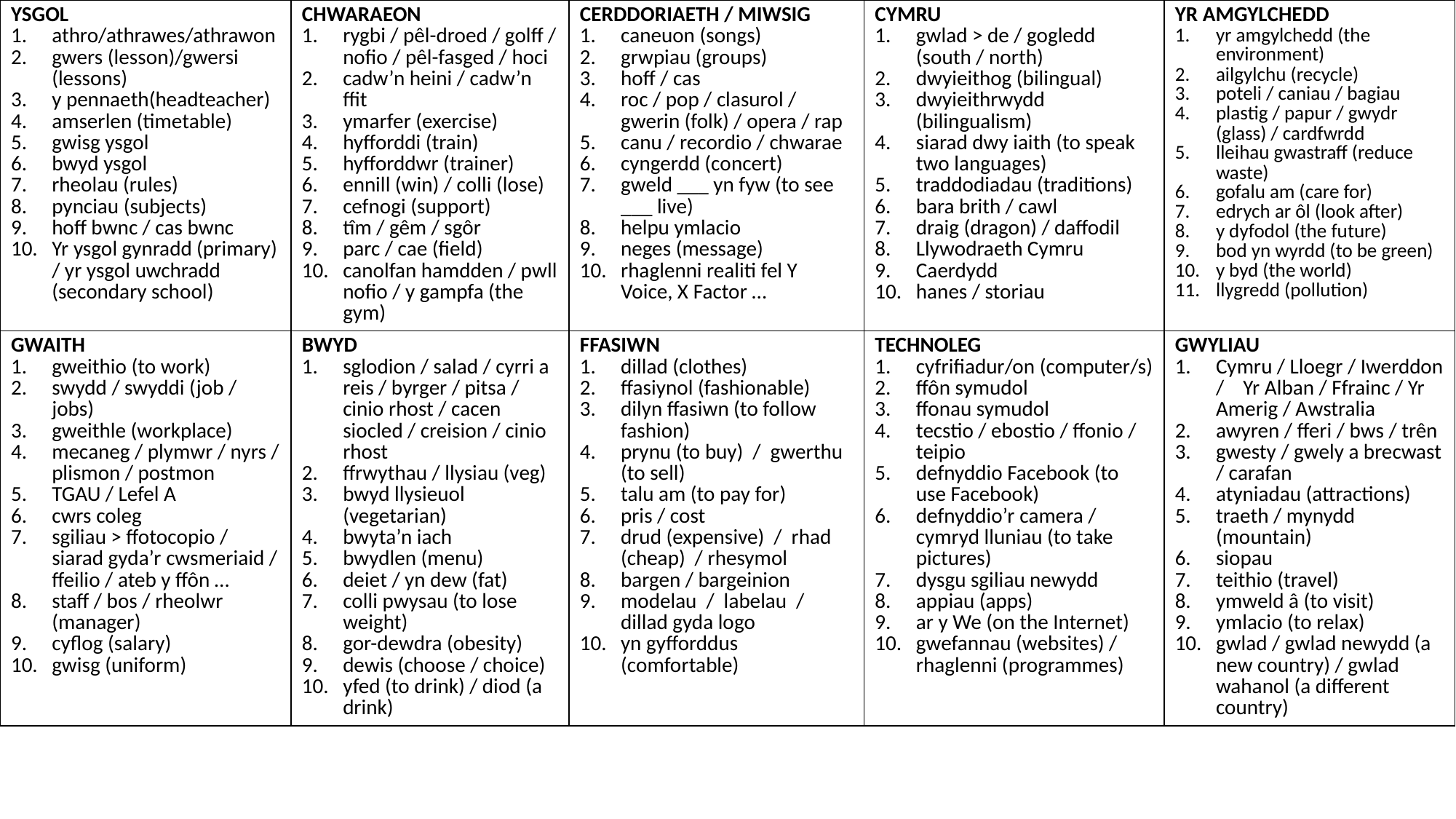

| YSGOL athro/athrawes/athrawon gwers (lesson)/gwersi (lessons) y pennaeth(headteacher) amserlen (timetable) gwisg ysgol bwyd ysgol rheolau (rules) pynciau (subjects) hoff bwnc / cas bwnc Yr ysgol gynradd (primary) / yr ysgol uwchradd (secondary school) | CHWARAEON rygbi / pêl-droed / golff / nofio / pêl-fasged / hoci cadw’n heini / cadw’n ffit ymarfer (exercise) hyfforddi (train) hyfforddwr (trainer) ennill (win) / colli (lose) cefnogi (support) tîm / gêm / sgôr parc / cae (field) canolfan hamdden / pwll nofio / y gampfa (the gym) | CERDDORIAETH / MIWSIG caneuon (songs) grwpiau (groups) hoff / cas roc / pop / clasurol / gwerin (folk) / opera / rap canu / recordio / chwarae cyngerdd (concert) gweld \_\_\_ yn fyw (to see \_\_\_ live) helpu ymlacio neges (message) rhaglenni realiti fel Y Voice, X Factor … | CYMRU gwlad > de / gogledd (south / north) dwyieithog (bilingual) dwyieithrwydd (bilingualism) siarad dwy iaith (to speak two languages) traddodiadau (traditions) bara brith / cawl draig (dragon) / daffodil Llywodraeth Cymru Caerdydd hanes / storiau | YR AMGYLCHEDD yr amgylchedd (the environment) ailgylchu (recycle) poteli / caniau / bagiau plastig / papur / gwydr (glass) / cardfwrdd lleihau gwastraff (reduce waste) gofalu am (care for) edrych ar ôl (look after) y dyfodol (the future) bod yn wyrdd (to be green) y byd (the world) llygredd (pollution) |
| --- | --- | --- | --- | --- |
| GWAITH gweithio (to work) swydd / swyddi (job / jobs) gweithle (workplace) mecaneg / plymwr / nyrs / plismon / postmon TGAU / Lefel A cwrs coleg sgiliau > ffotocopio / siarad gyda’r cwsmeriaid / ffeilio / ateb y ffôn … staff / bos / rheolwr (manager) cyflog (salary) gwisg (uniform) | BWYD sglodion / salad / cyrri a reis / byrger / pitsa / cinio rhost / cacen siocled / creision / cinio rhost ffrwythau / llysiau (veg) bwyd llysieuol (vegetarian) bwyta’n iach bwydlen (menu) deiet / yn dew (fat) colli pwysau (to lose weight) gor-dewdra (obesity) dewis (choose / choice) yfed (to drink) / diod (a drink) | FFASIWN dillad (clothes) ffasiynol (fashionable) dilyn ffasiwn (to follow fashion) prynu (to buy) / gwerthu (to sell) talu am (to pay for) pris / cost drud (expensive) / rhad (cheap) / rhesymol bargen / bargeinion modelau / labelau / dillad gyda logo yn gyfforddus (comfortable) | TECHNOLEG cyfrifiadur/on (computer/s) ffôn symudol ffonau symudol tecstio / ebostio / ffonio / teipio defnyddio Facebook (to use Facebook) defnyddio’r camera / cymryd lluniau (to take pictures) dysgu sgiliau newydd appiau (apps) ar y We (on the Internet) gwefannau (websites) / rhaglenni (programmes) | GWYLIAU Cymru / Lloegr / Iwerddon / Yr Alban / Ffrainc / Yr Amerig / Awstralia awyren / fferi / bws / trên gwesty / gwely a brecwast / carafan atyniadau (attractions) traeth / mynydd (mountain) siopau teithio (travel) ymweld â (to visit) ymlacio (to relax) gwlad / gwlad newydd (a new country) / gwlad wahanol (a different country) |